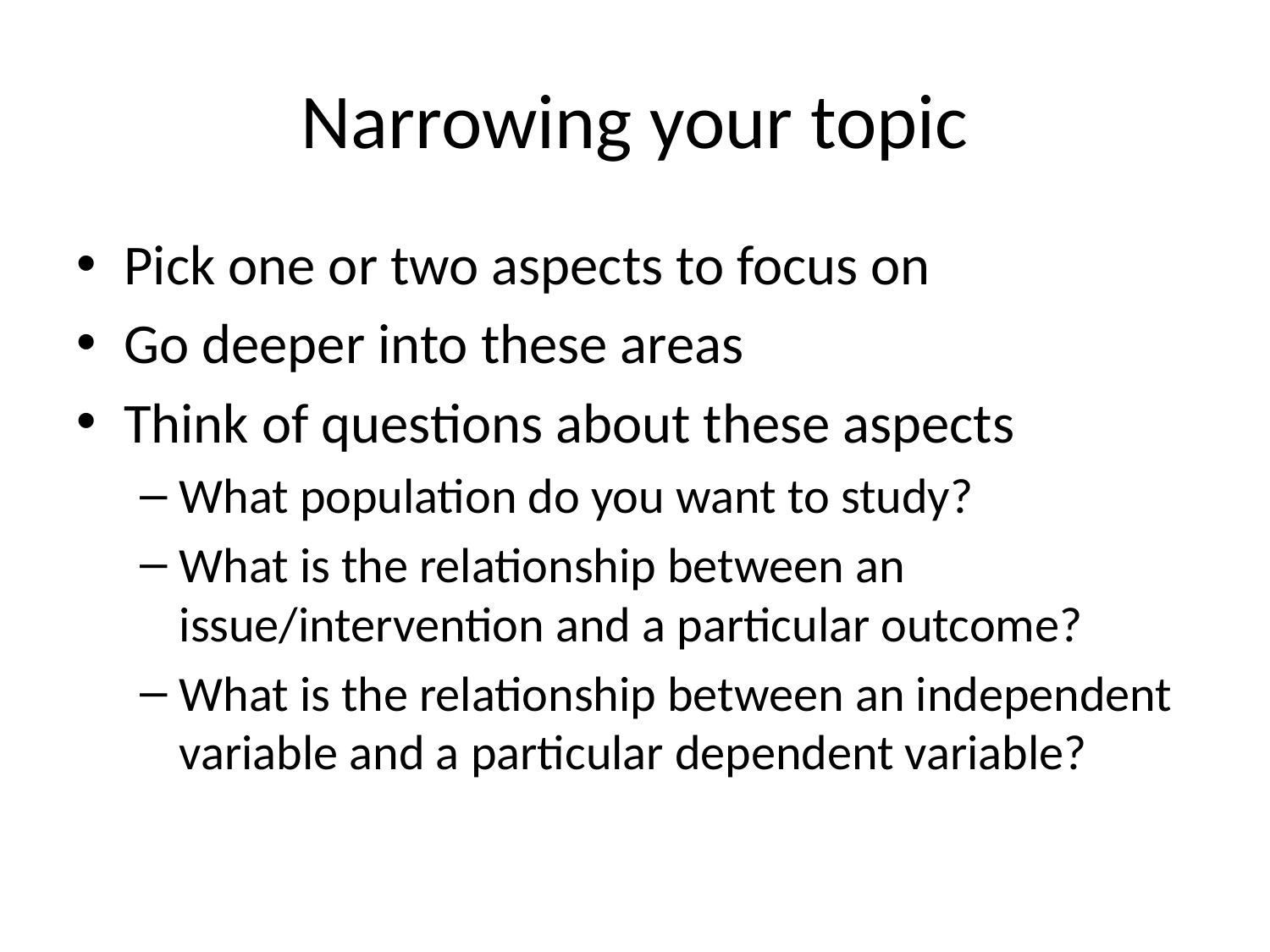

# Narrowing your topic
Pick one or two aspects to focus on
Go deeper into these areas
Think of questions about these aspects
What population do you want to study?
What is the relationship between an issue/intervention and a particular outcome?
What is the relationship between an independent variable and a particular dependent variable?